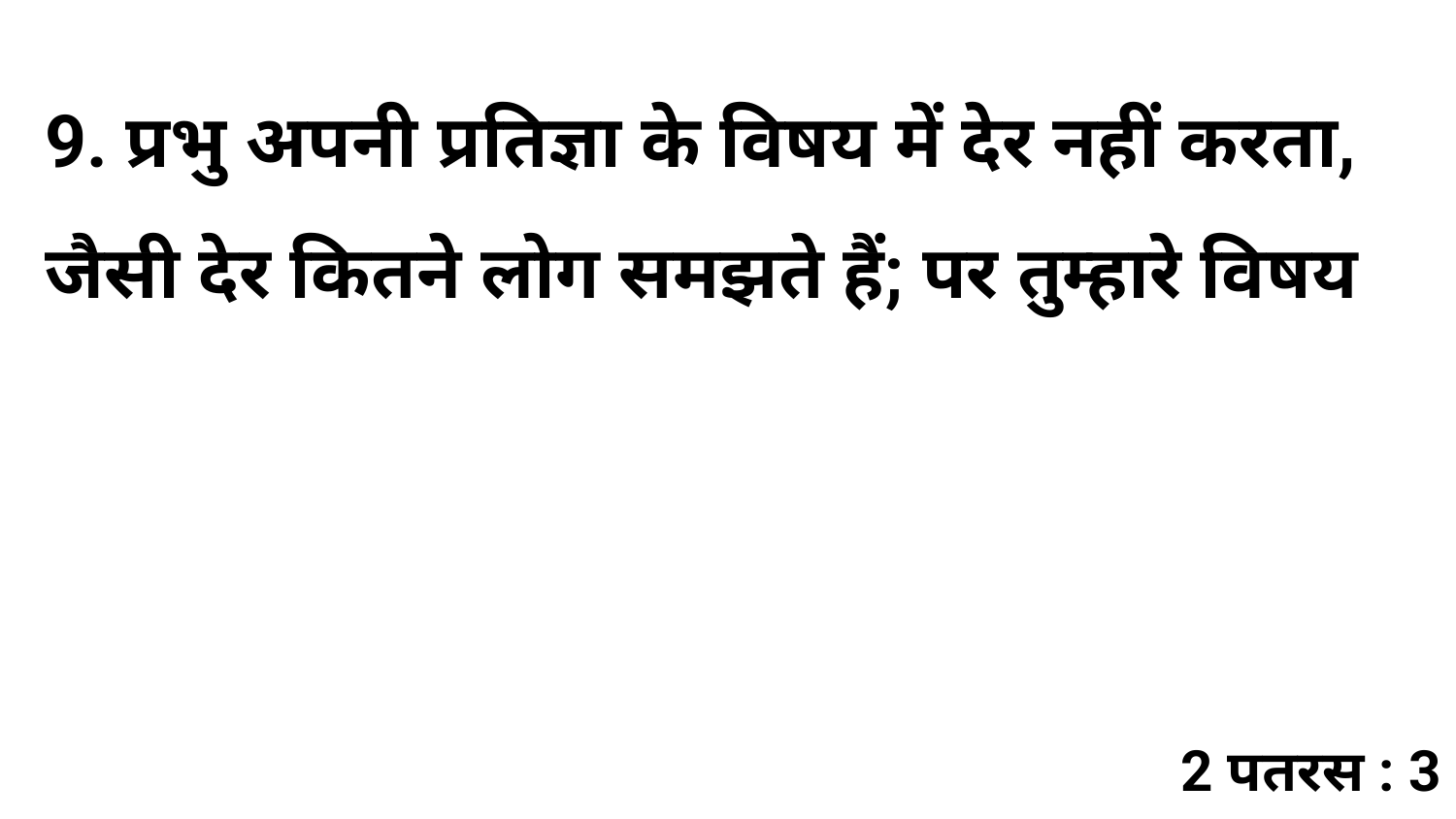

9. प्रभु अपनी प्रतिज्ञा के विषय में देर नहीं करता, जैसी देर कितने लोग समझते हैं; पर तुम्हारे विषय
2 पतरस : 3